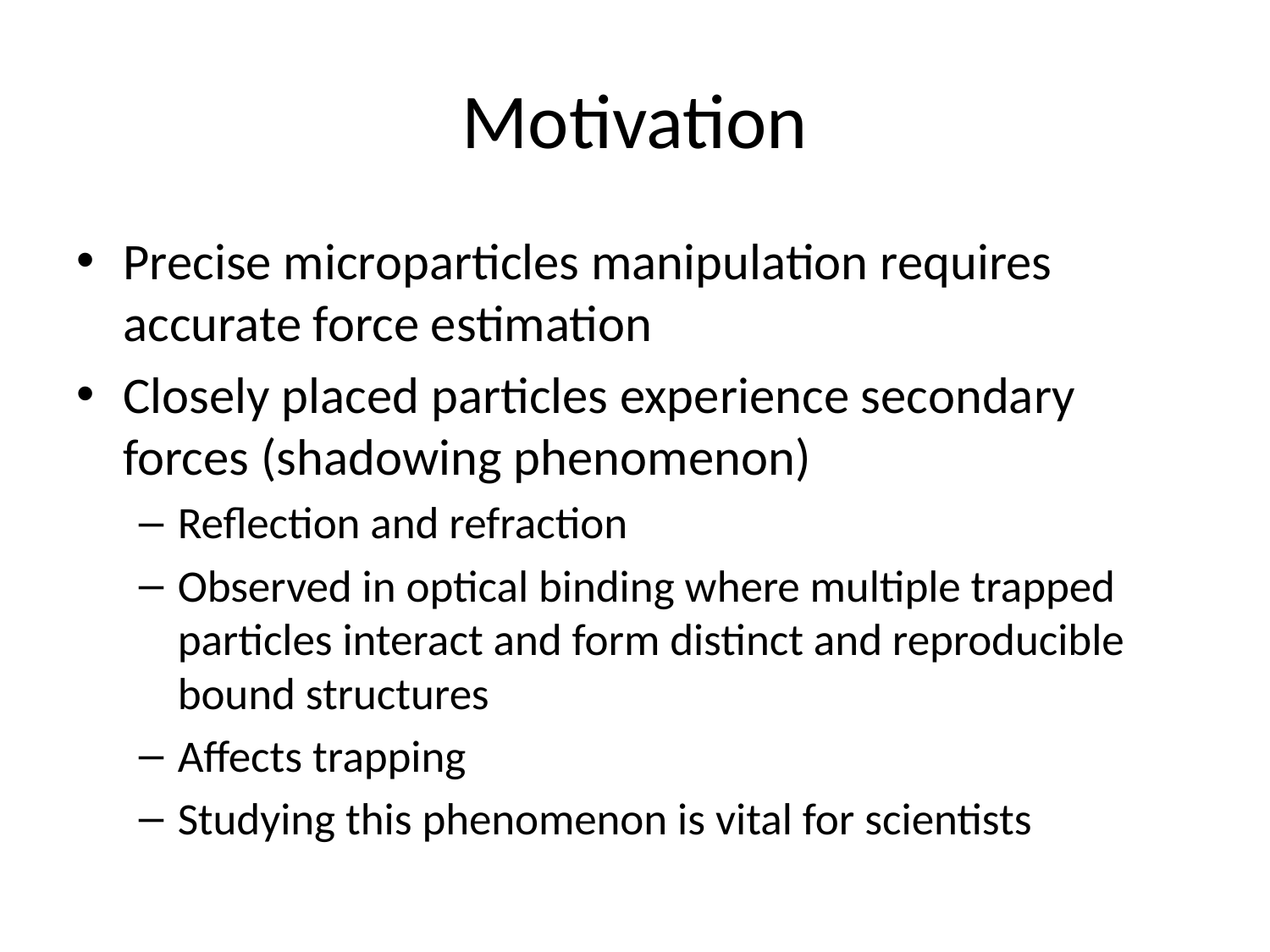

# Motivation
Precise microparticles manipulation requires accurate force estimation
Closely placed particles experience secondary forces (shadowing phenomenon)
Reflection and refraction
Observed in optical binding where multiple trapped particles interact and form distinct and reproducible bound structures
Affects trapping
Studying this phenomenon is vital for scientists